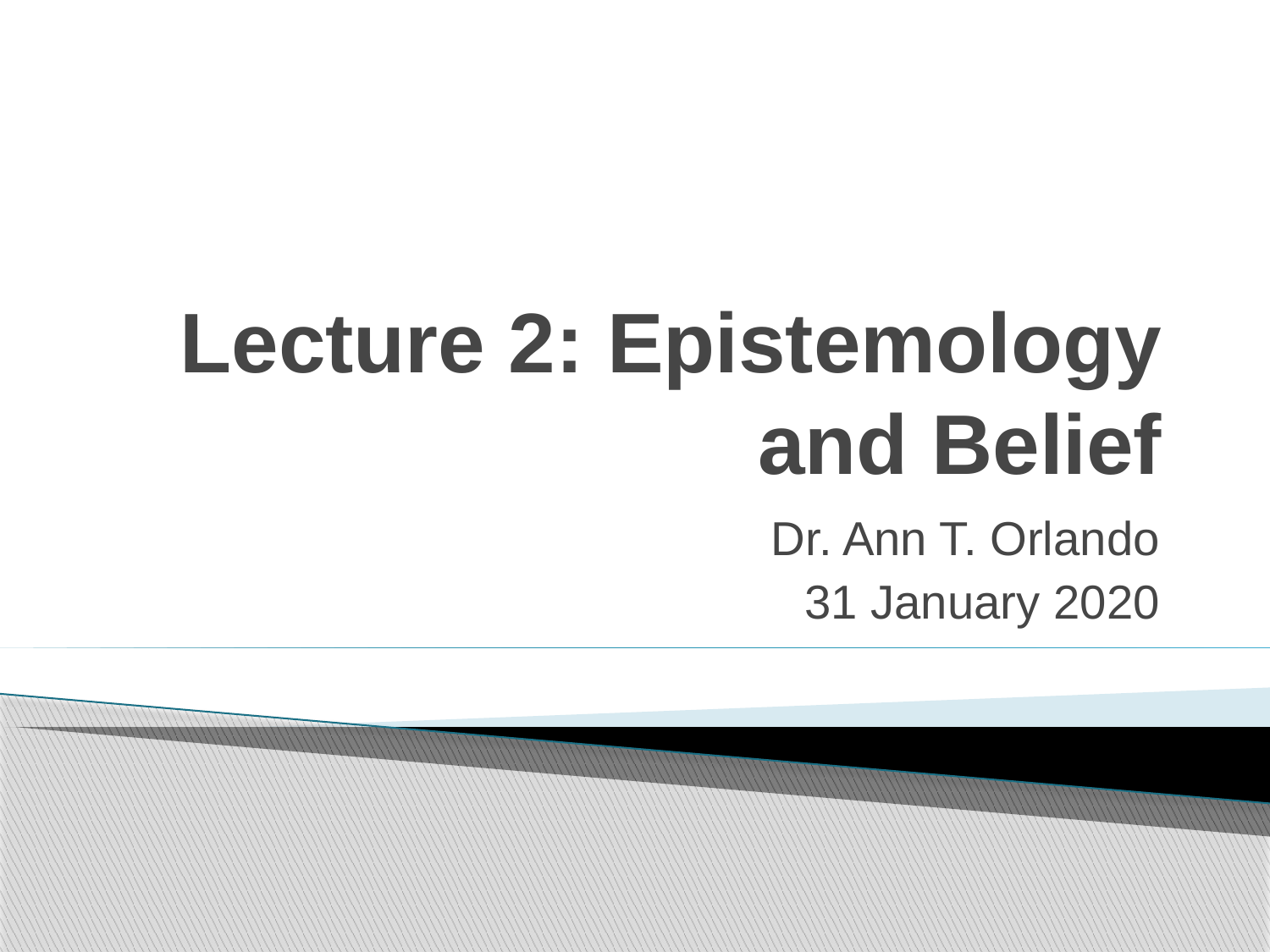

# Lecture 2: Epistemology and Belief
Dr. Ann T. Orlando
31 January 2020